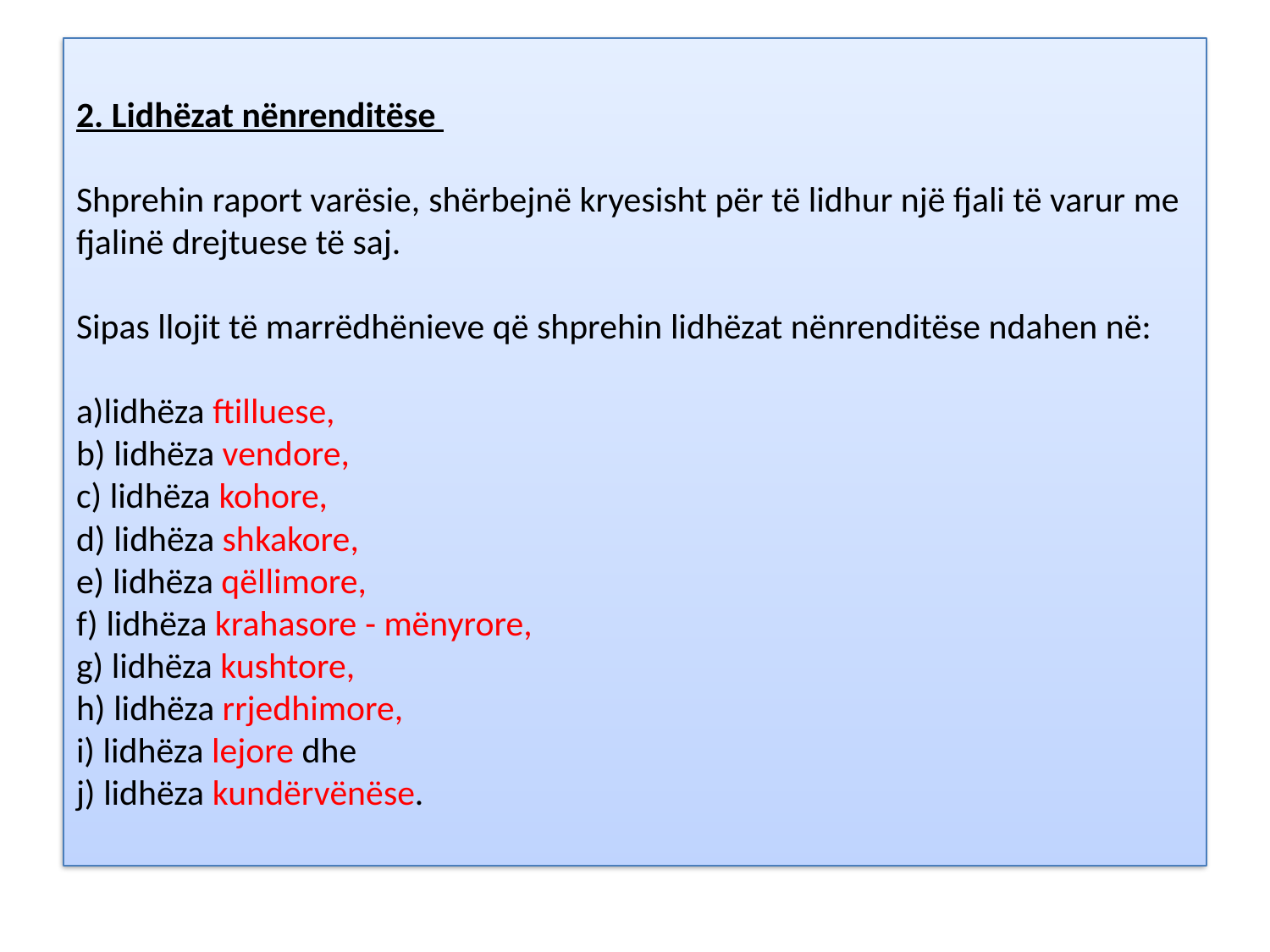

# 2. Lidhëzat nënrenditëse Shprehin raport varësie, shërbejnë kryesisht për të lidhur një fjali të varur me fjalinë drejtuese të saj. Sipas llojit të marrëdhënieve që shprehin lidhëzat nënrenditëse ndahen në: a)lidhëza ftilluese, b) lidhëza vendore, c) lidhëza kohore, d) lidhëza shkakore, e) lidhëza qëllimore, f) lidhëza krahasore - mënyrore, g) lidhëza kushtore, h) lidhëza rrjedhimore, i) lidhëza lejore dhe j) lidhëza kundërvënëse.